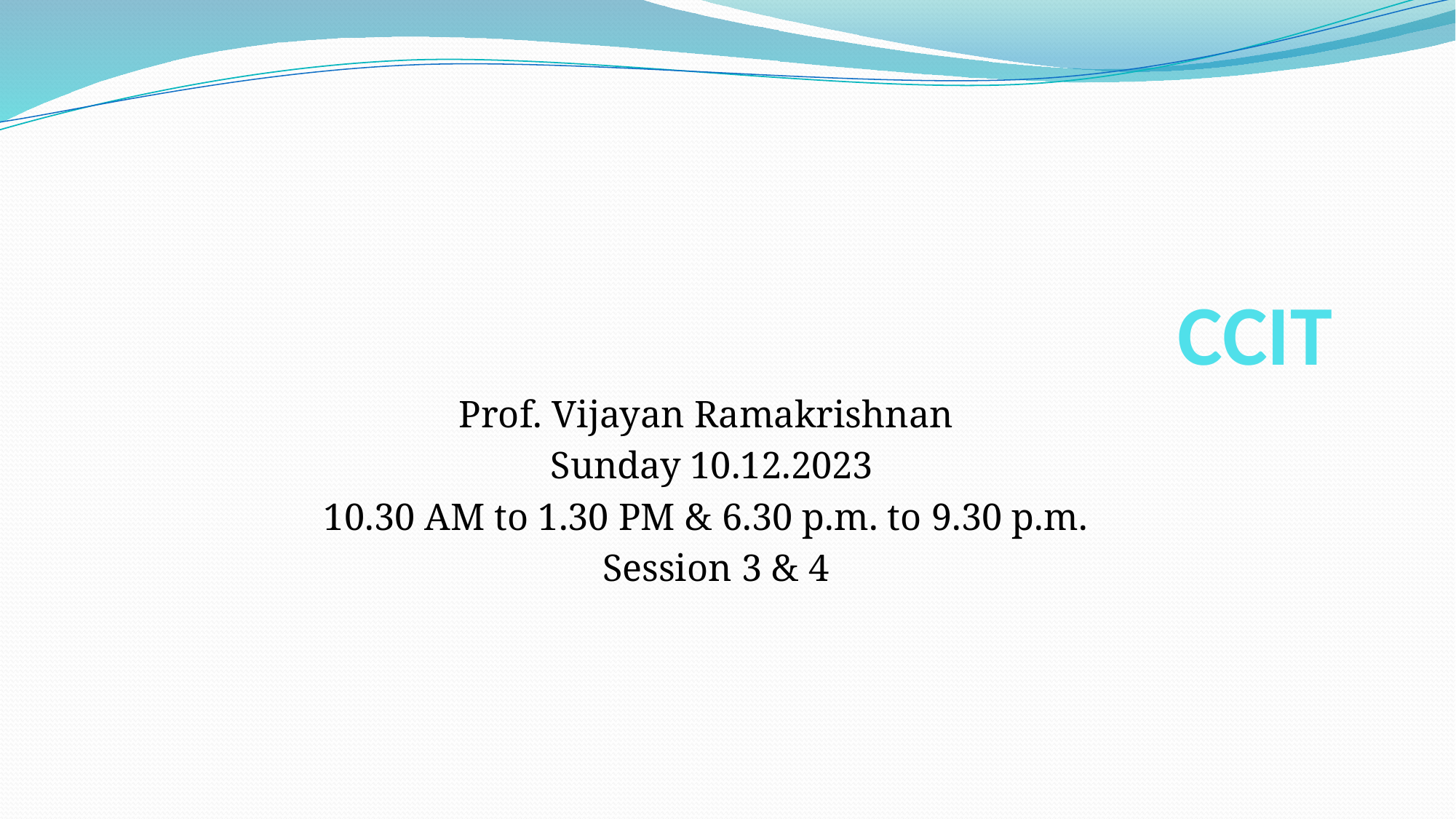

# CCIT
Prof. Vijayan Ramakrishnan
 Sunday 10.12.2023
10.30 AM to 1.30 PM & 6.30 p.m. to 9.30 p.m.
  Session 3 & 4